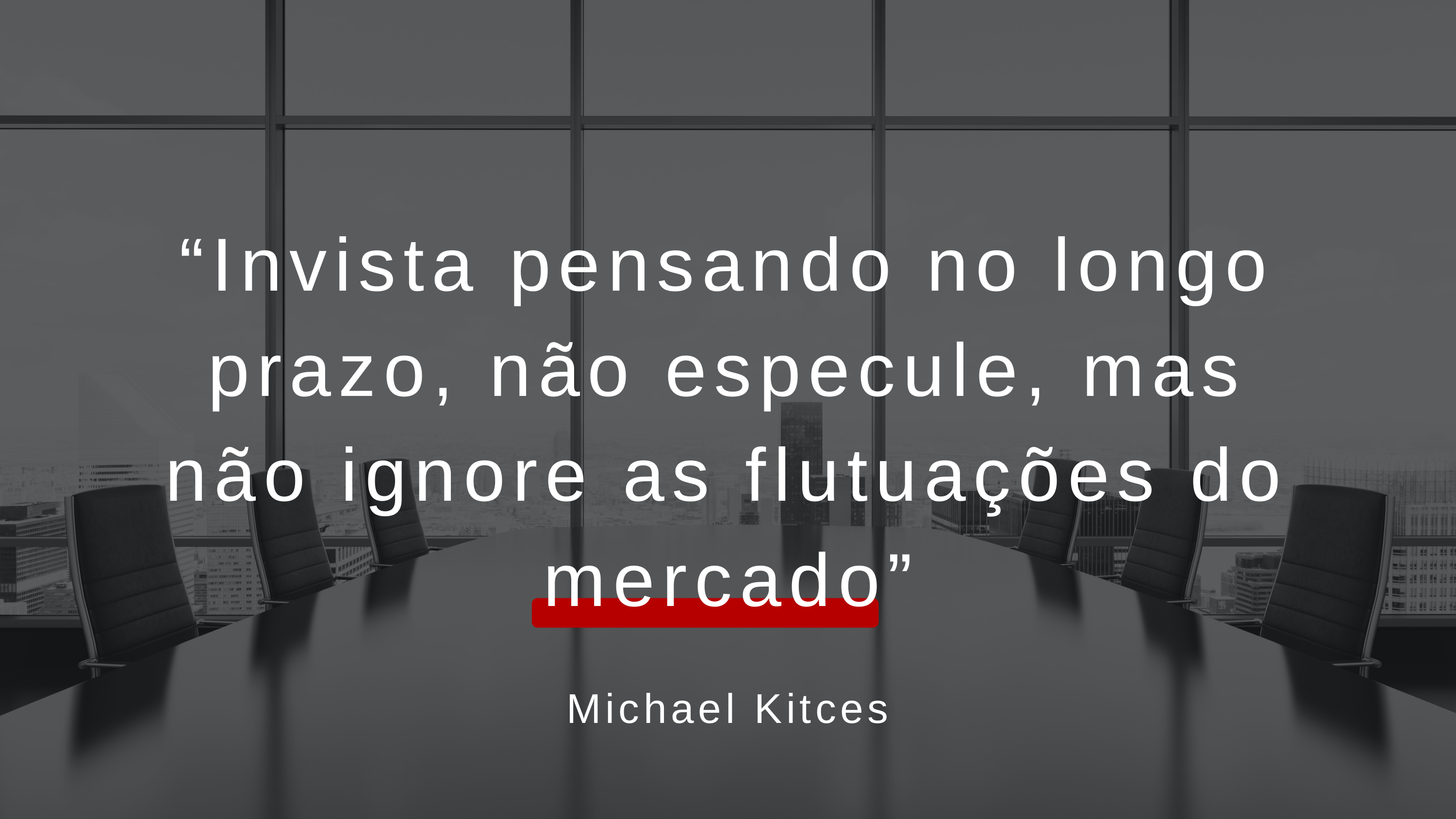

“Invista pensando no longo prazo, não especule, mas não ignore as flutuações do mercado”

Michael Kitces